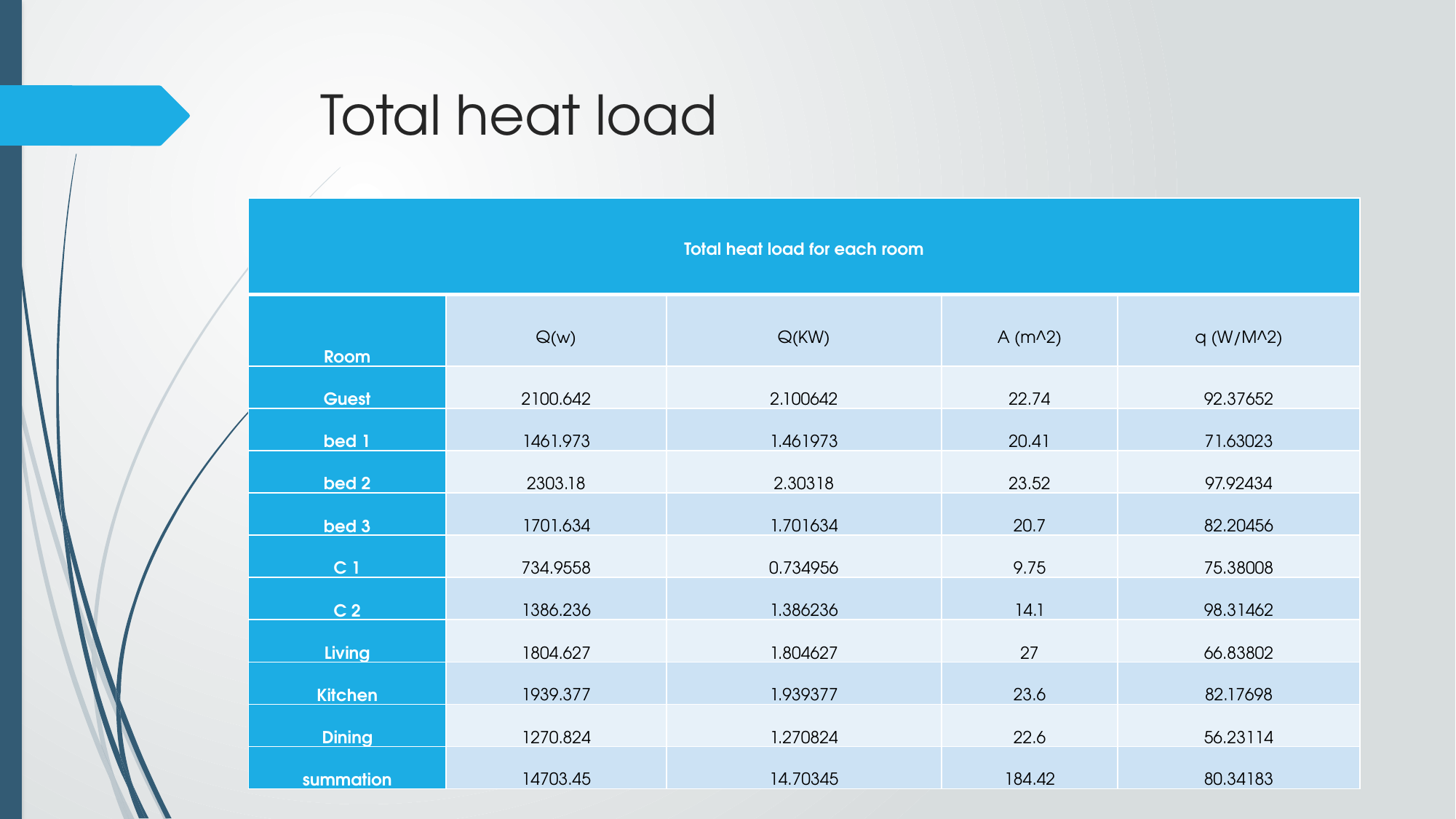

# Total heat load
| Total heat load for each room |  |  |  |  |
| --- | --- | --- | --- | --- |
| Room | Q(w) | Q(KW) | A (m^2) | q (W/M^2) |
| Guest | 2100.642 | 2.100642 | 22.74 | 92.37652 |
| bed 1 | 1461.973 | 1.461973 | 20.41 | 71.63023 |
| bed 2 | 2303.18 | 2.30318 | 23.52 | 97.92434 |
| bed 3 | 1701.634 | 1.701634 | 20.7 | 82.20456 |
| C 1 | 734.9558 | 0.734956 | 9.75 | 75.38008 |
| C 2 | 1386.236 | 1.386236 | 14.1 | 98.31462 |
| Living | 1804.627 | 1.804627 | 27 | 66.83802 |
| Kitchen | 1939.377 | 1.939377 | 23.6 | 82.17698 |
| Dining | 1270.824 | 1.270824 | 22.6 | 56.23114 |
| summation | 14703.45 | 14.70345 | 184.42 | 80.34183 |